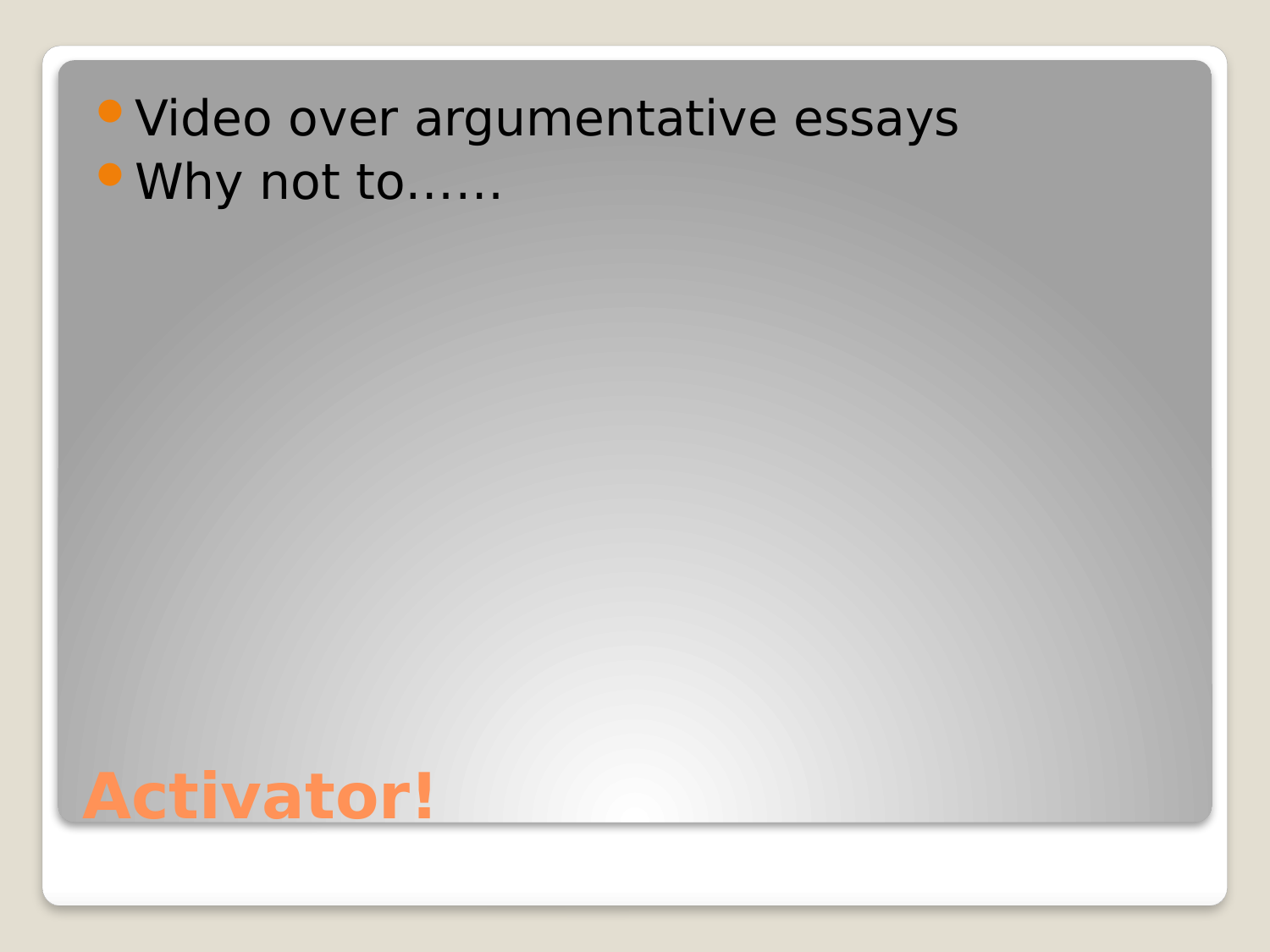

Video over argumentative essays
Why not to……
# Activator!